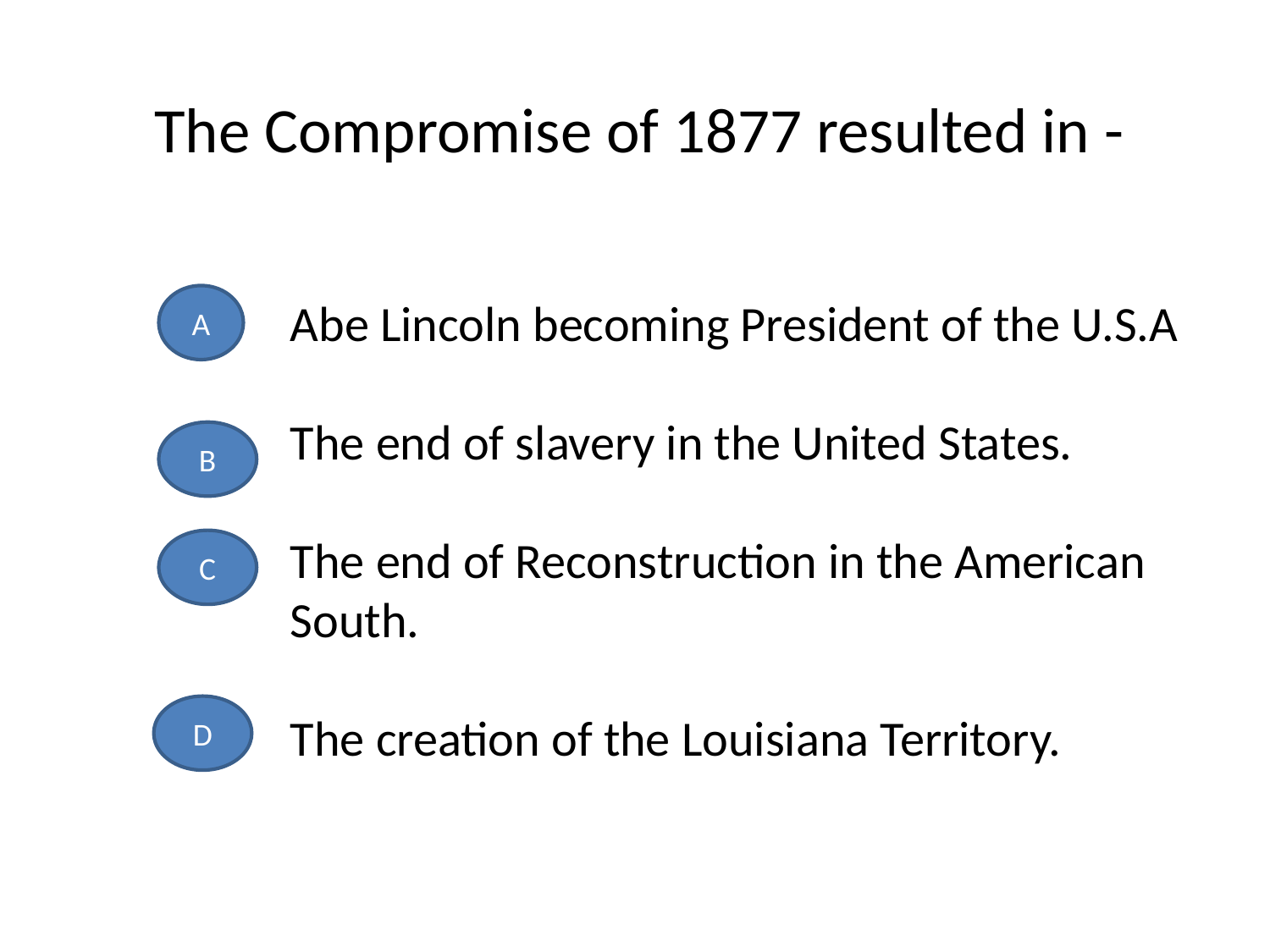

The Compromise of 1877 resulted in -
A
Abe Lincoln becoming President of the U.S.A

The end of slavery in the United States.

The end of Reconstruction in the American South.

The creation of the Louisiana Territory.
B
C
D